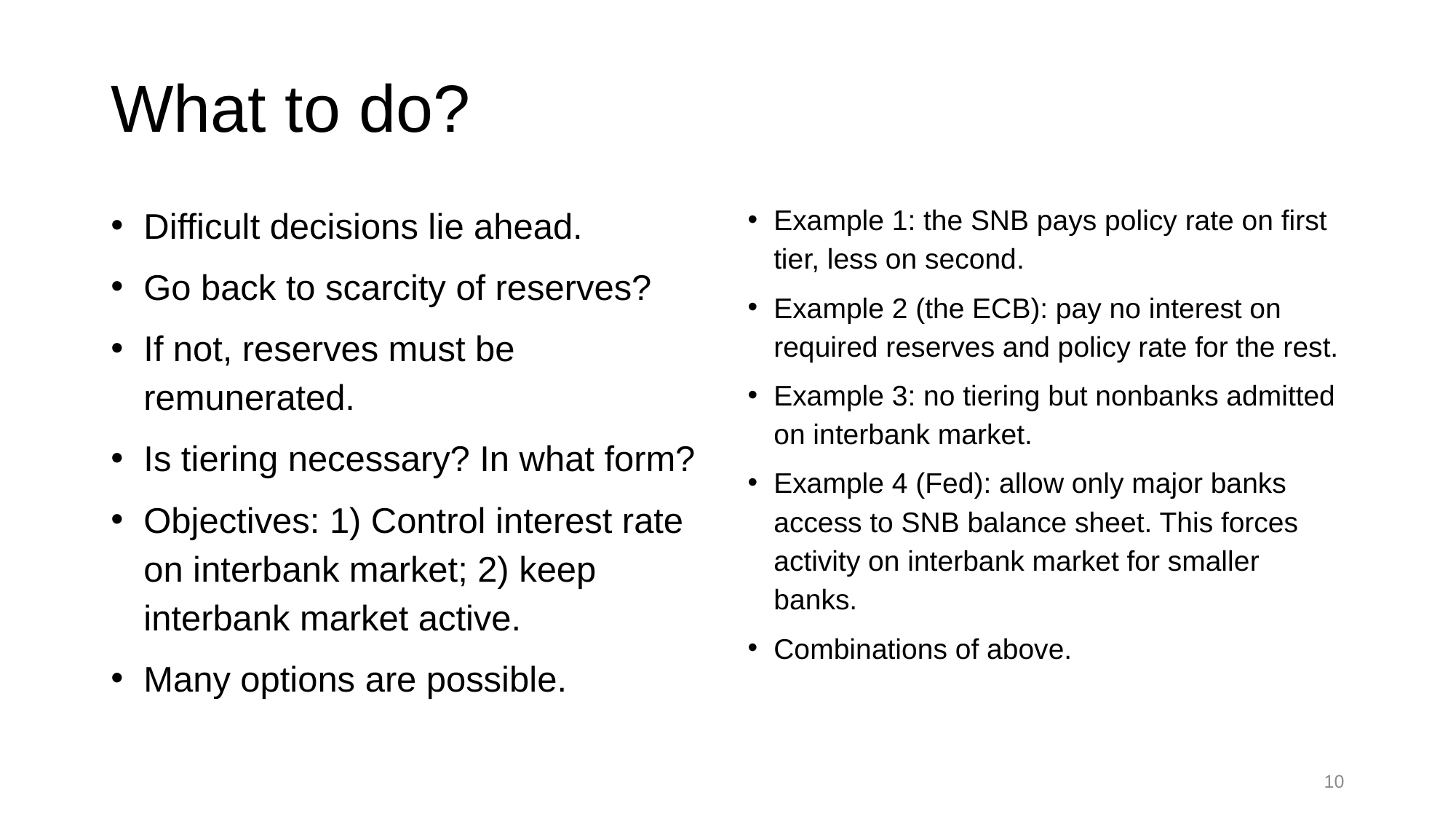

# What to do?
Difficult decisions lie ahead.
Go back to scarcity of reserves?
If not, reserves must be remunerated.
Is tiering necessary? In what form?
Objectives: 1) Control interest rate on interbank market; 2) keep interbank market active.
Many options are possible.
Example 1: the SNB pays policy rate on first tier, less on second.
Example 2 (the ECB): pay no interest on required reserves and policy rate for the rest.
Example 3: no tiering but nonbanks admitted on interbank market.
Example 4 (Fed): allow only major banks access to SNB balance sheet. This forces activity on interbank market for smaller banks.
Combinations of above.
10